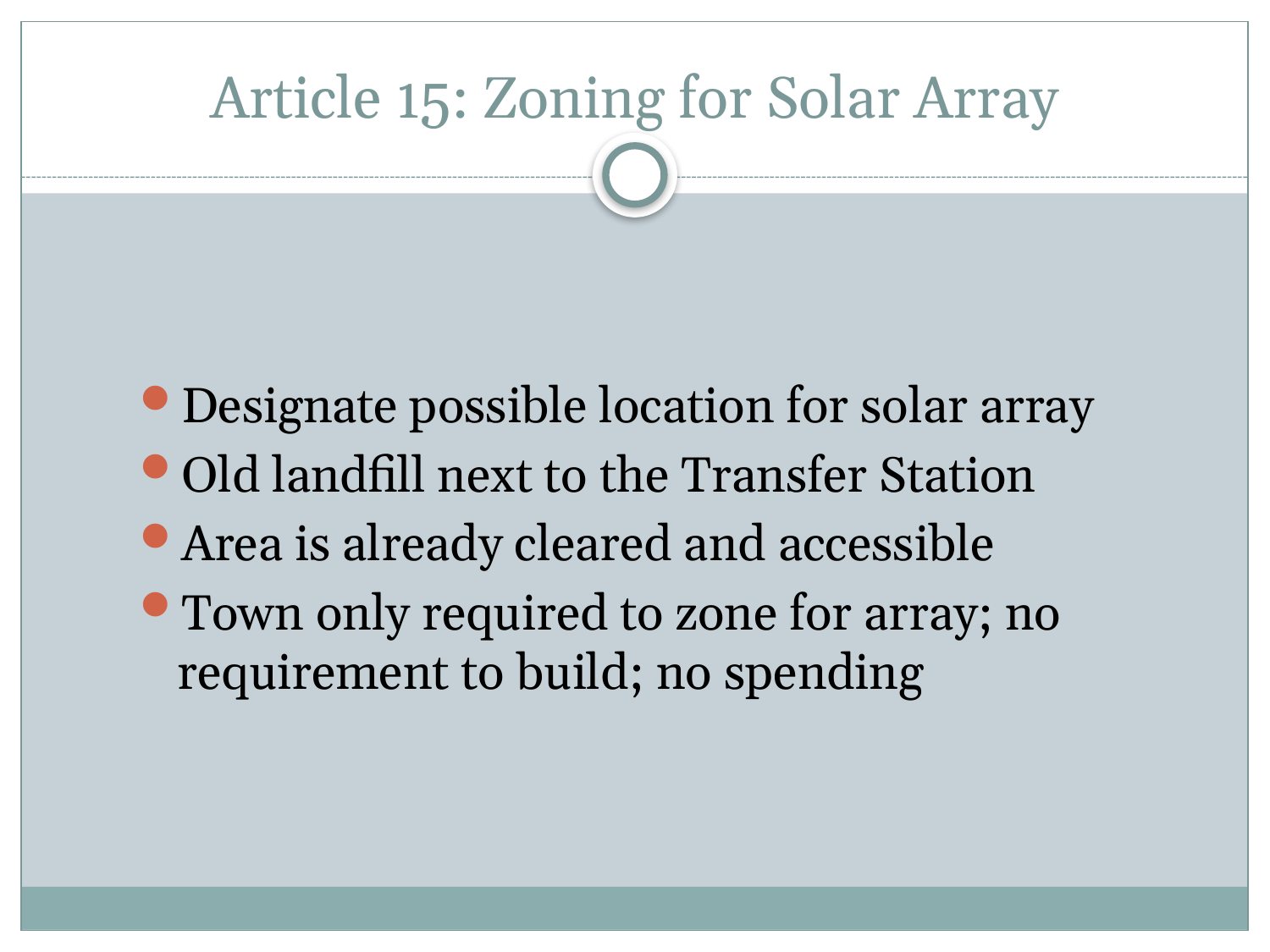

# Article 15: Zoning for Solar Array
Designate possible location for solar array
Old landfill next to the Transfer Station
Area is already cleared and accessible
Town only required to zone for array; no requirement to build; no spending